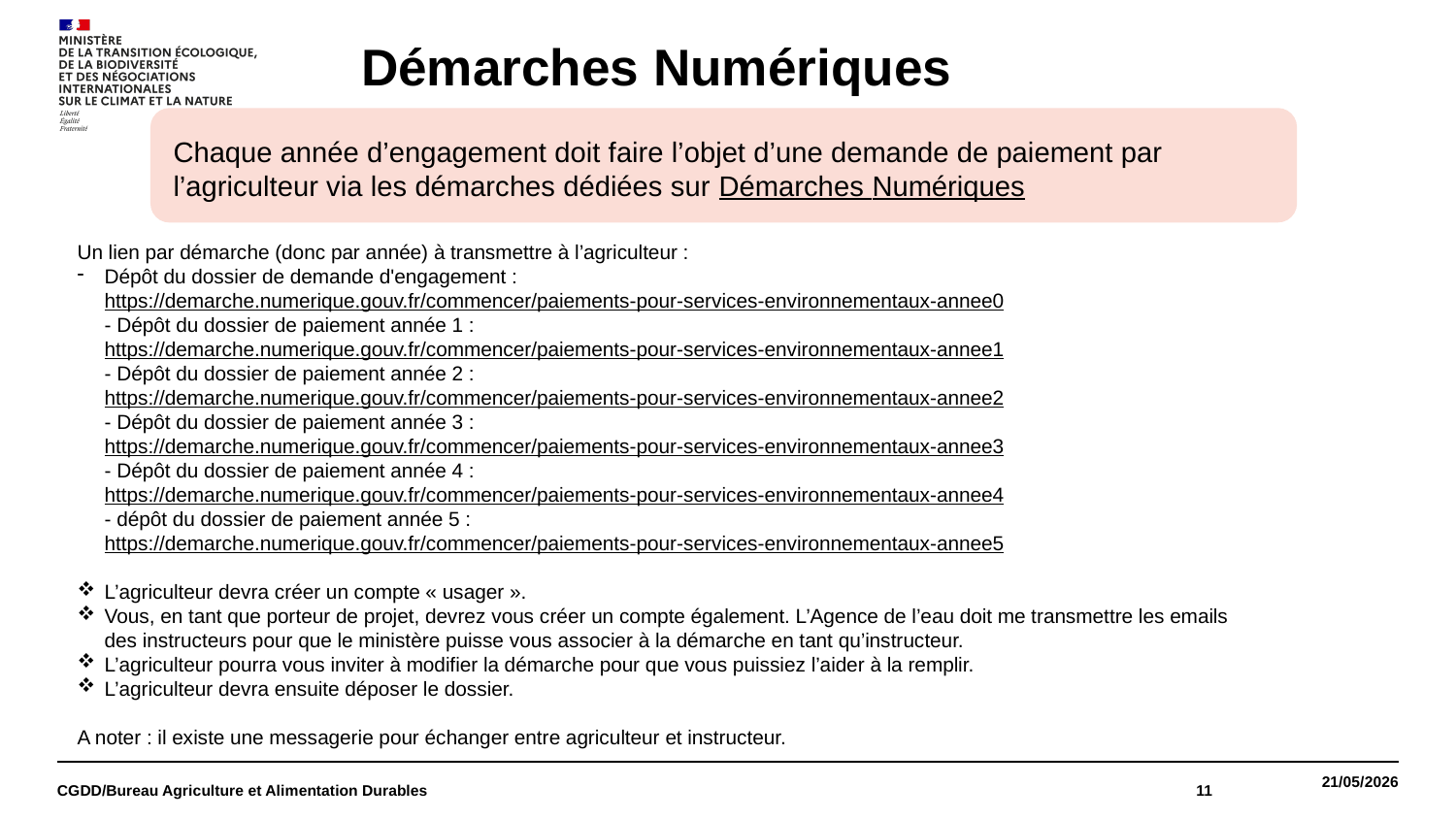

# Démarches Numériques

Chaque année d’engagement doit faire l’objet d’une demande de paiement par l’agriculteur via les démarches dédiées sur Démarches Numériques
Un lien par démarche (donc par année) à transmettre à l’agriculteur :
Dépôt du dossier de demande d'engagement :
https://demarche.numerique.gouv.fr/commencer/paiements-pour-services-environnementaux-annee0
- Dépôt du dossier de paiement année 1 :
https://demarche.numerique.gouv.fr/commencer/paiements-pour-services-environnementaux-annee1
- Dépôt du dossier de paiement année 2 :
https://demarche.numerique.gouv.fr/commencer/paiements-pour-services-environnementaux-annee2
- Dépôt du dossier de paiement année 3 :
https://demarche.numerique.gouv.fr/commencer/paiements-pour-services-environnementaux-annee3
- Dépôt du dossier de paiement année 4 :
https://demarche.numerique.gouv.fr/commencer/paiements-pour-services-environnementaux-annee4
- dépôt du dossier de paiement année 5 :
https://demarche.numerique.gouv.fr/commencer/paiements-pour-services-environnementaux-annee5

L’agriculteur devra créer un compte « usager ».
Vous, en tant que porteur de projet, devrez vous créer un compte également. L’Agence de l’eau doit me transmettre les emails des instructeurs pour que le ministère puisse vous associer à la démarche en tant qu’instructeur.
L’agriculteur pourra vous inviter à modifier la démarche pour que vous puissiez l’aider à la remplir.
L’agriculteur devra ensuite déposer le dossier.
A noter : il existe une messagerie pour échanger entre agriculteur et instructeur.
CGDD/Bureau Agriculture et Alimentation Durables
11
21/05/2026